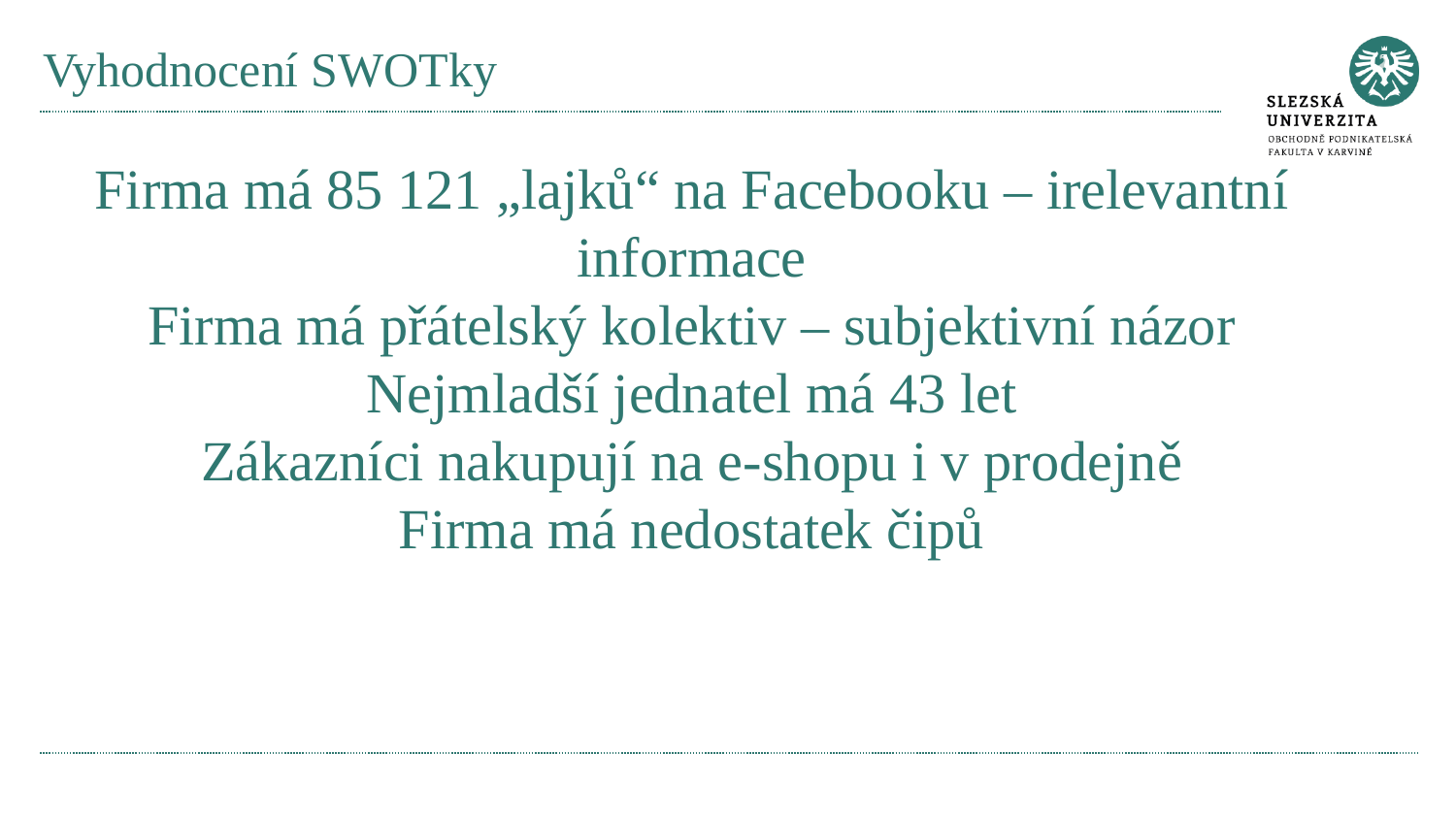

# Vyhodnocení SWOTky
Firma má 85 121 „lajků“ na Facebooku – irelevantní informace
Firma má přátelský kolektiv – subjektivní názor
Nejmladší jednatel má 43 let
Zákazníci nakupují na e-shopu i v prodejně
Firma má nedostatek čipů